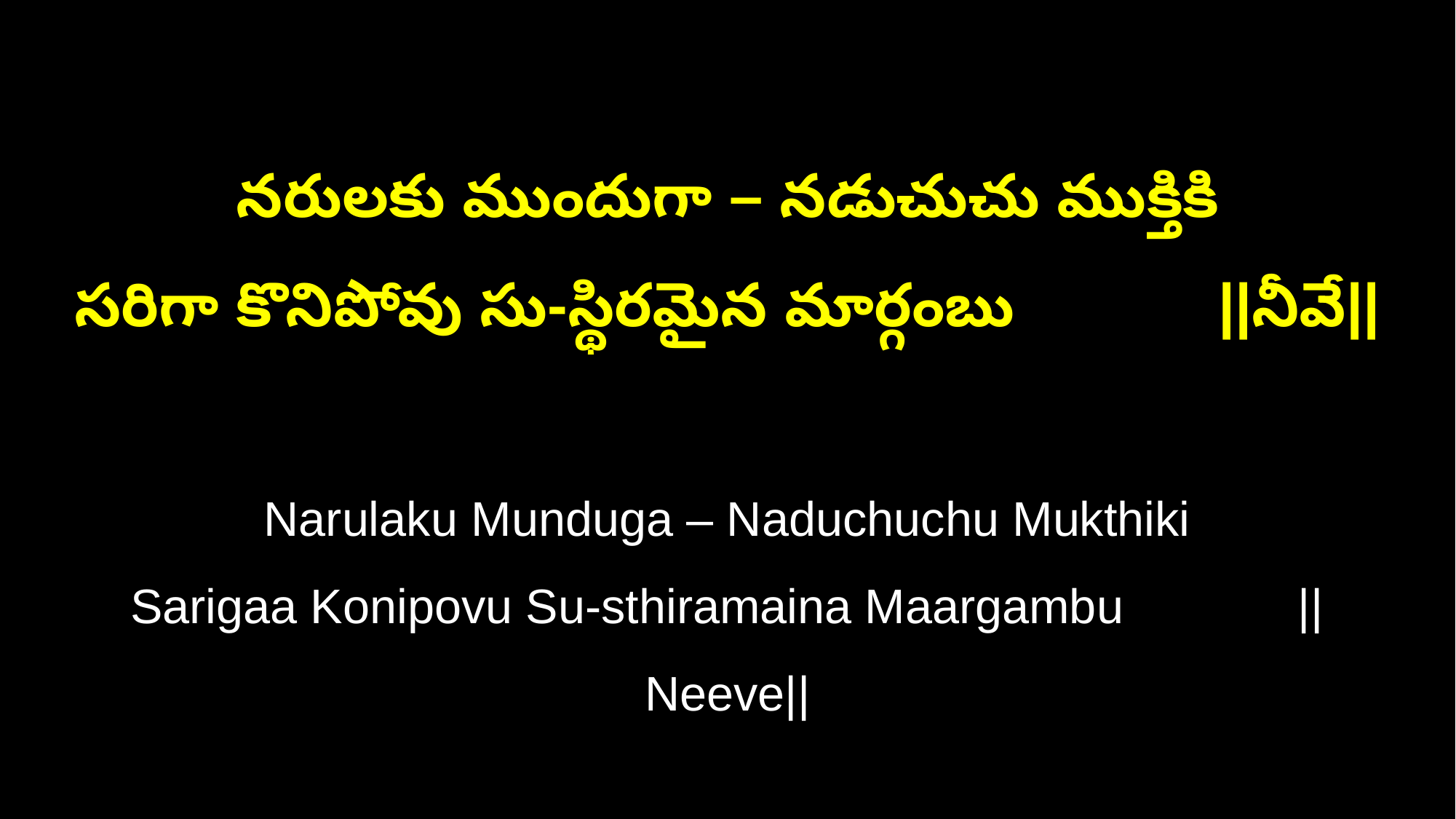

నరులకు ముందుగా – నడుచుచు ముక్తికి
సరిగా కొనిపోవు సు-స్థిరమైన మార్గంబు            ||నీవే||
Narulaku Munduga – Naduchuchu Mukthiki
Sarigaa Konipovu Su-sthiramaina Maargambu             ||Neeve||